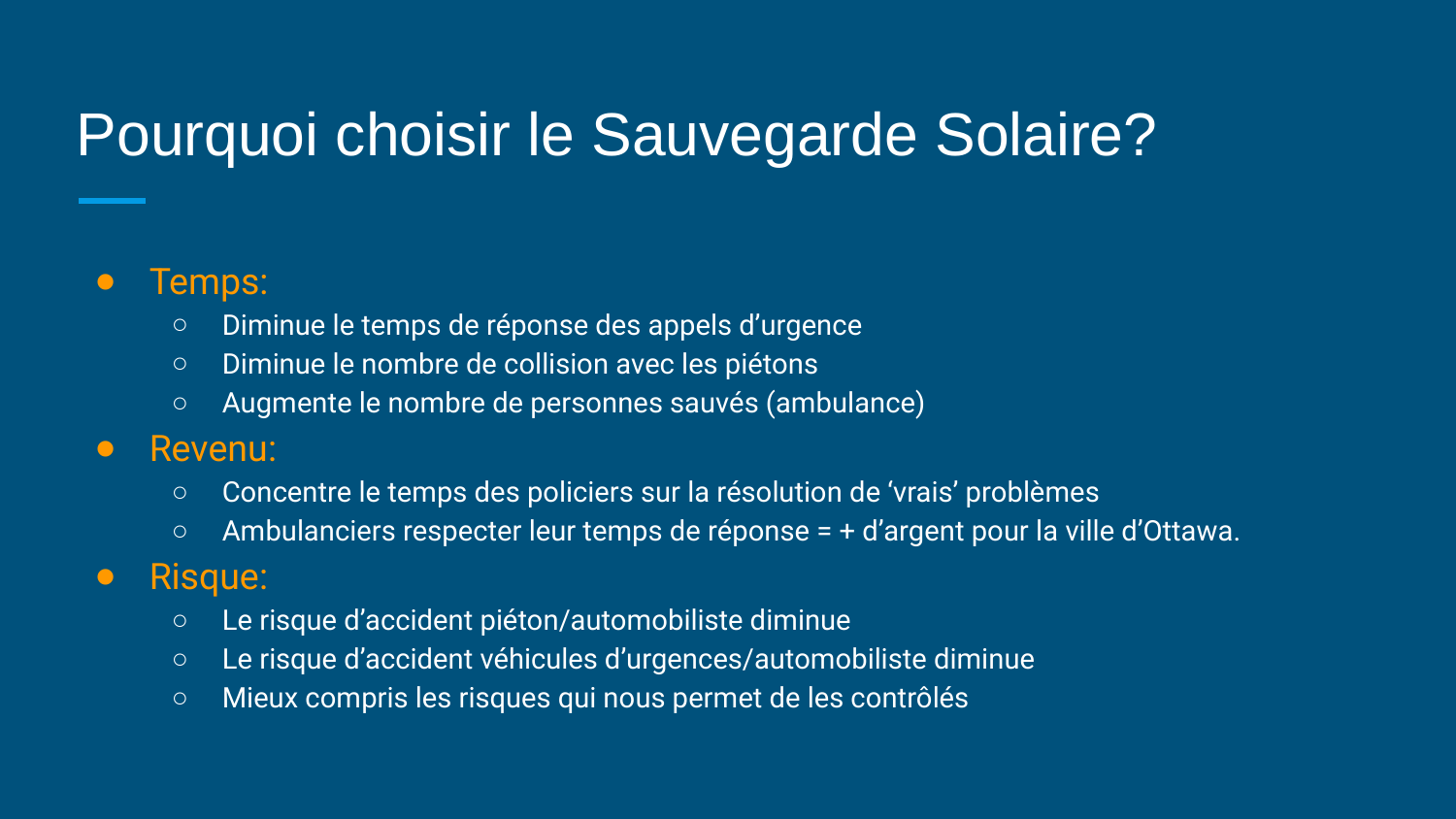

# Pourquoi choisir le Sauvegarde Solaire?
Temps:
Diminue le temps de réponse des appels d’urgence
Diminue le nombre de collision avec les piétons
Augmente le nombre de personnes sauvés (ambulance)
Revenu:
Concentre le temps des policiers sur la résolution de ‘vrais’ problèmes
Ambulanciers respecter leur temps de réponse = + d’argent pour la ville d’Ottawa.
Risque:
Le risque d’accident piéton/automobiliste diminue
Le risque d’accident véhicules d’urgences/automobiliste diminue
Mieux compris les risques qui nous permet de les contrôlés